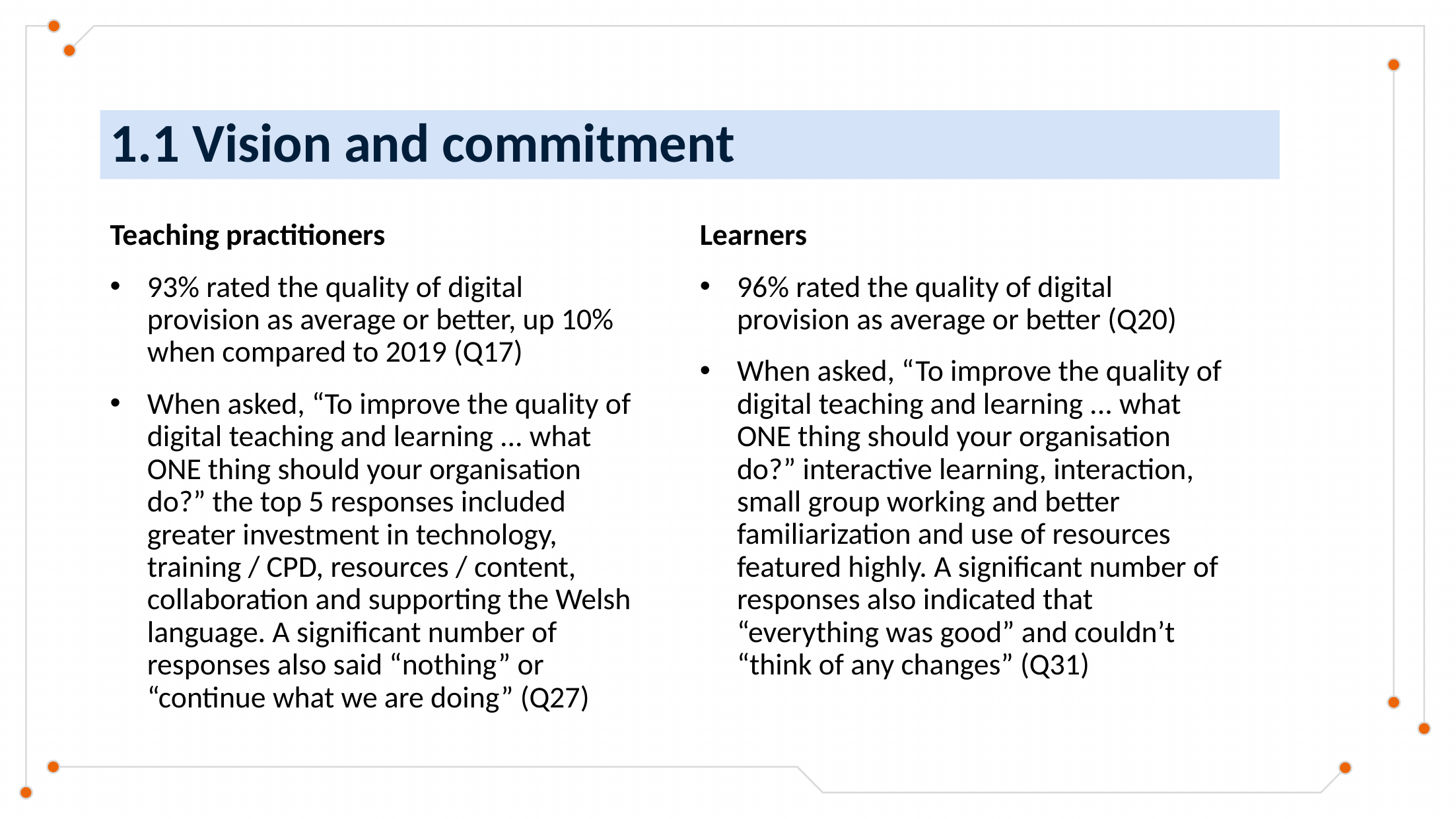

# 1.1 Vision and commitment
Teaching practitioners
93% rated the quality of digital provision as average or better, up 10% when compared to 2019 (Q17)
When asked, “To improve the quality of digital teaching and learning ... what ONE thing should your organisation do?” the top 5 responses included greater investment in technology, training / CPD, resources / content, collaboration and supporting the Welsh language. A significant number of responses also said “nothing” or  “continue what we are doing” (Q27)

Learners
96% rated the quality of digital provision as average or better (Q20)
When asked, “To improve the quality of digital teaching and learning ... what ONE thing should your organisation do?” interactive learning, interaction, small group working and better familiarization and use of resources featured highly. A significant number of responses also indicated that “everything was good” and couldn’t “think of any changes” (Q31)